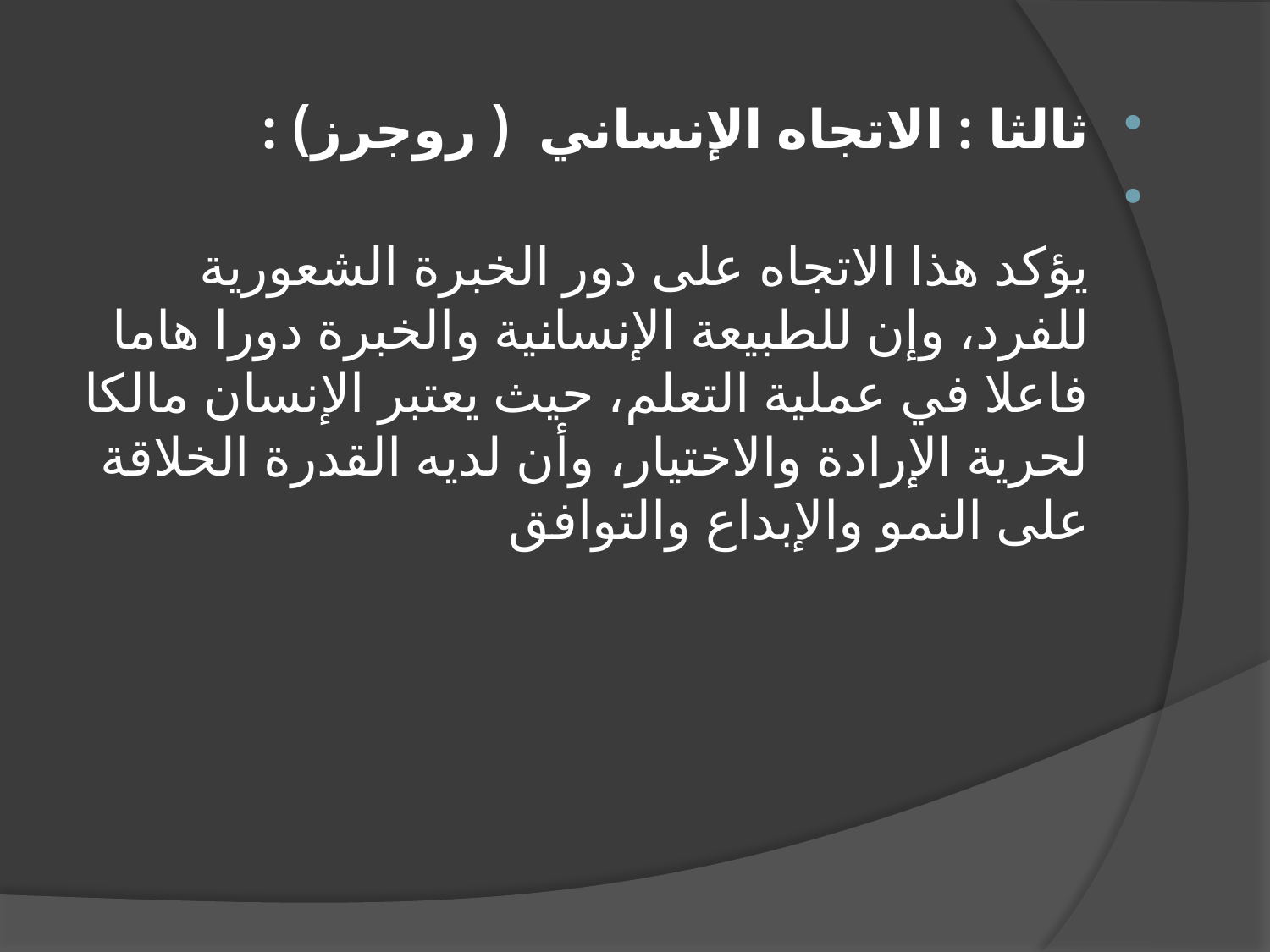

ثالثا : الاتجاه الإنساني  ( روجرز) :
يؤكد هذا الاتجاه على دور الخبرة الشعورية للفرد، وإن للطبيعة الإنسانية والخبرة دورا هاما فاعلا في عملية التعلم، حيث يعتبر الإنسان مالكا لحرية الإرادة والاختيار، وأن لديه القدرة الخلاقة على النمو والإبداع والتوافق